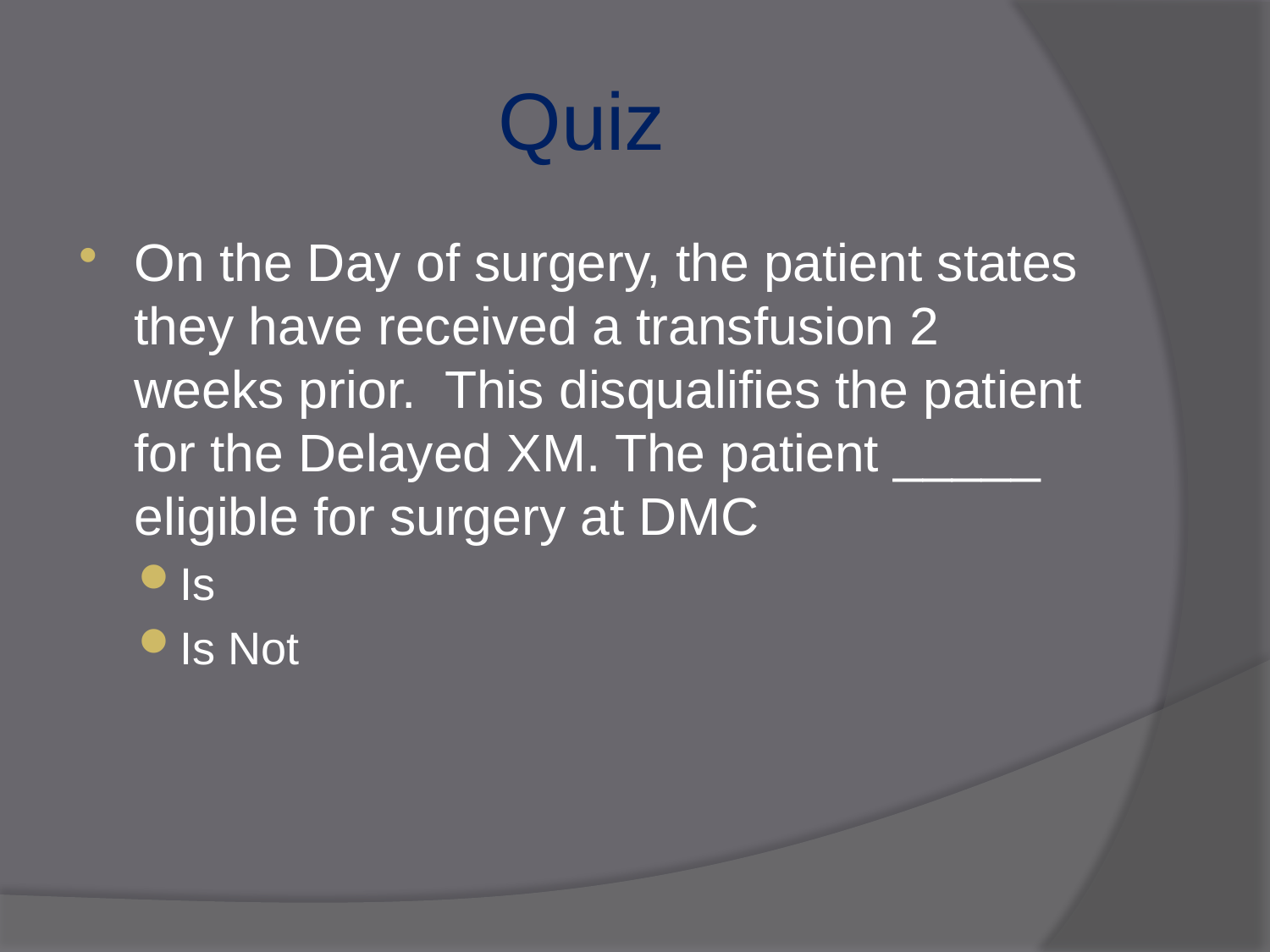

# Quiz
On the Day of surgery, the patient states they have received a transfusion 2 weeks prior.  This disqualifies the patient for the Delayed XM. The patient _____ eligible for surgery at DMC
Is
Is Not